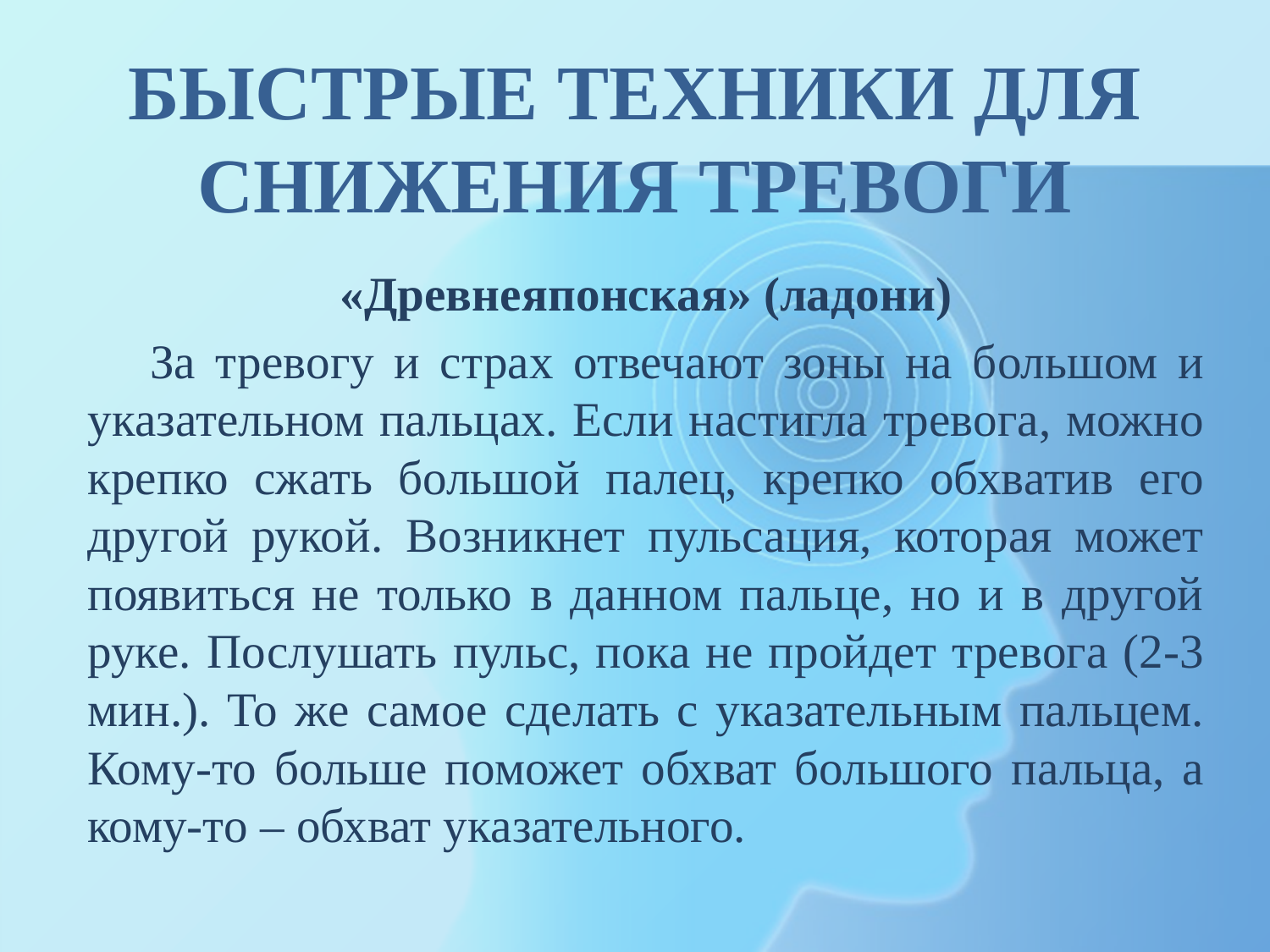

# БЫСТРЫЕ ТЕХНИКИ ДЛЯ СНИЖЕНИЯ ТРЕВОГИ
«Древнеяпонская» (ладони)
	За тревогу и страх отвечают зоны на большом и указательном пальцах. Если настигла тревога, можно крепко сжать большой палец, крепко обхватив его другой рукой. Возникнет пульсация, которая может появиться не только в данном пальце, но и в другой руке. Послушать пульс, пока не пройдет тревога (2-3 мин.). То же самое сделать с указательным пальцем. Кому-то больше поможет обхват большого пальца, а кому-то – обхват указательного.